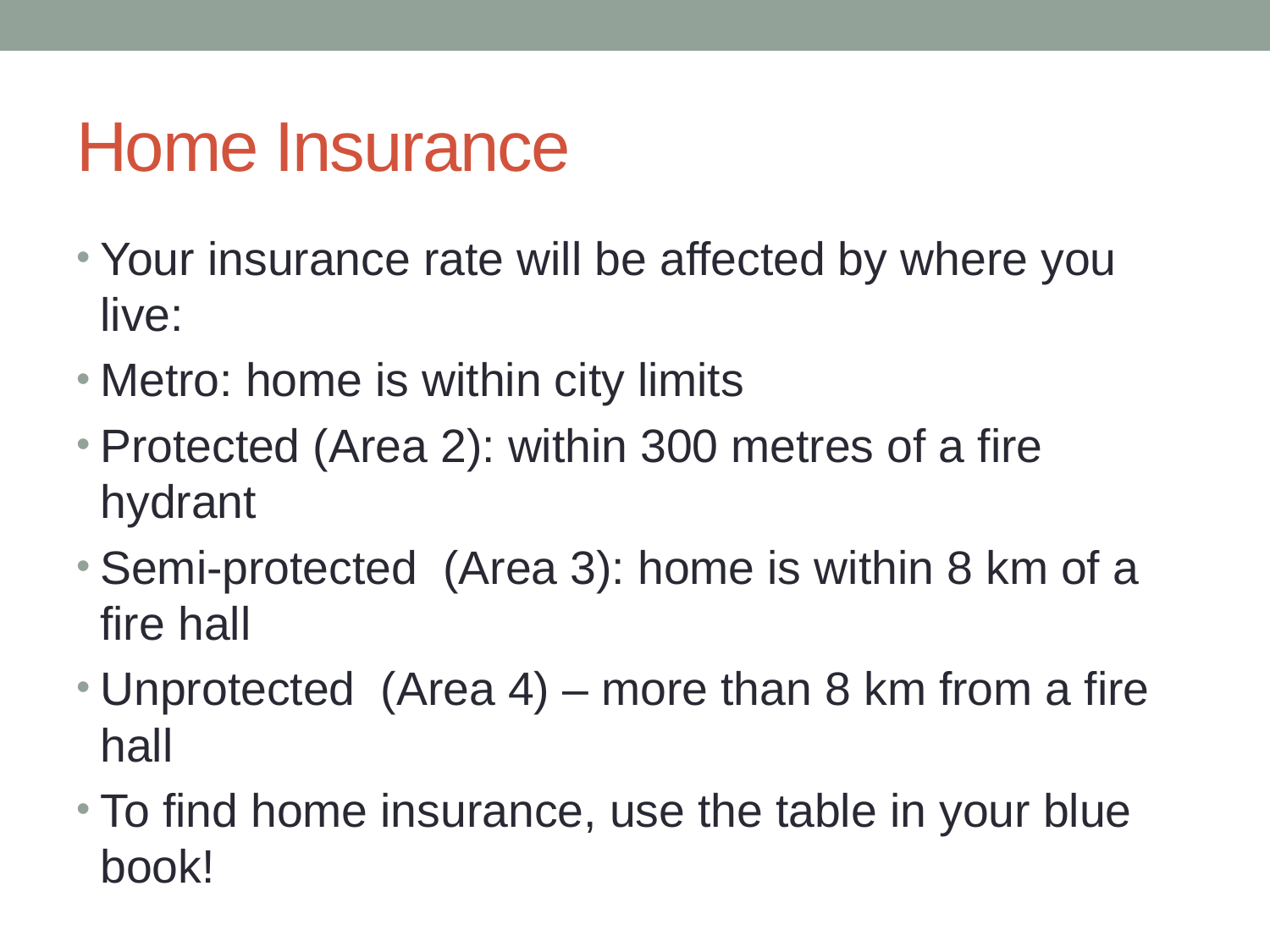

# Home Insurance
Your insurance rate will be affected by where you live:
Metro: home is within city limits
Protected (Area 2): within 300 metres of a fire hydrant
Semi-protected  (Area 3): home is within 8 km of a fire hall
Unprotected  (Area 4) – more than 8 km from a fire hall
To find home insurance, use the table in your blue book!